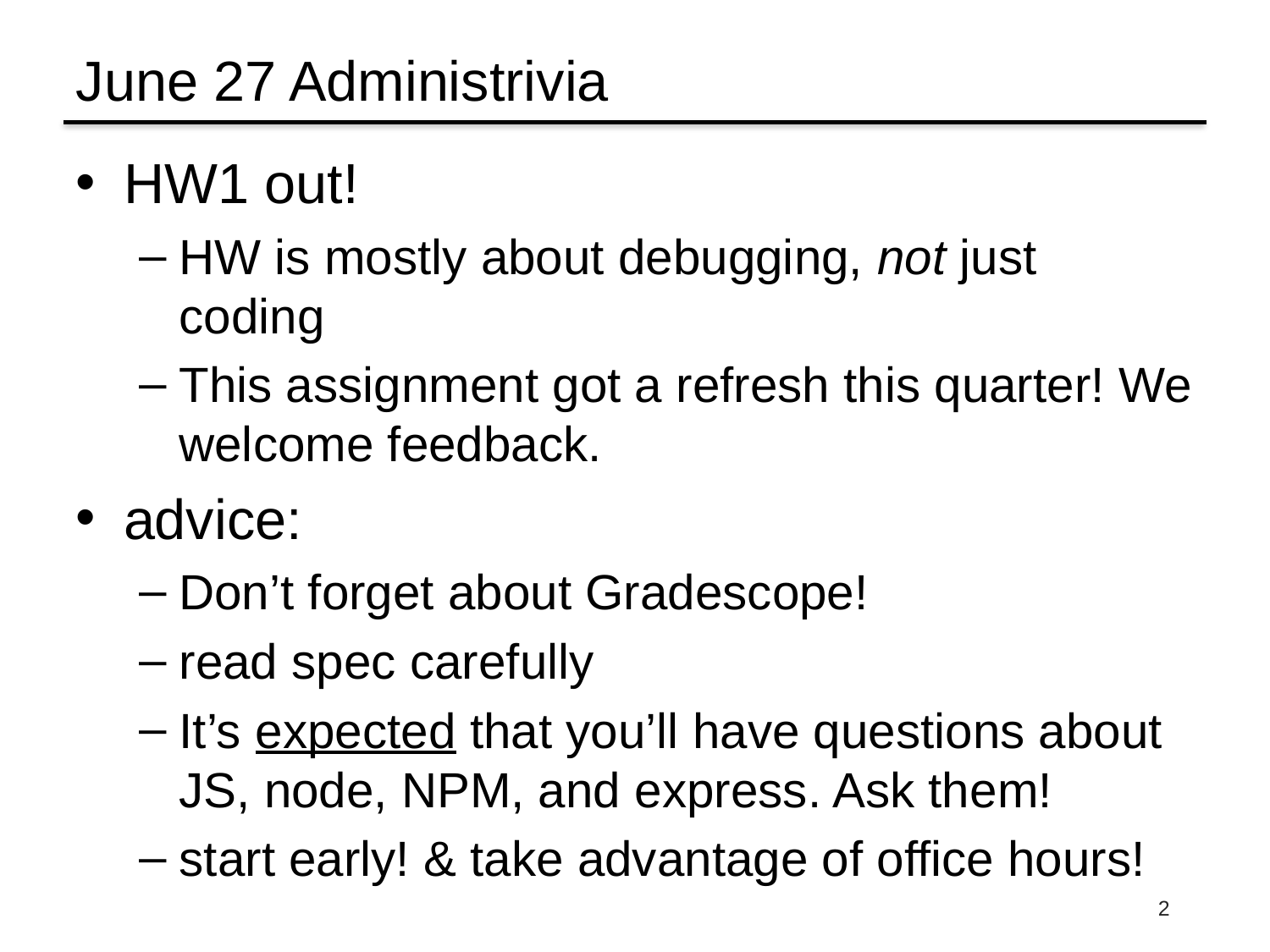

# June 27 Administrivia
HW1 out!
HW is mostly about debugging, not just coding
This assignment got a refresh this quarter! We welcome feedback.
advice:
Don’t forget about Gradescope!
read spec carefully
It’s expected that you’ll have questions about JS, node, NPM, and express. Ask them!
start early! & take advantage of office hours!
2